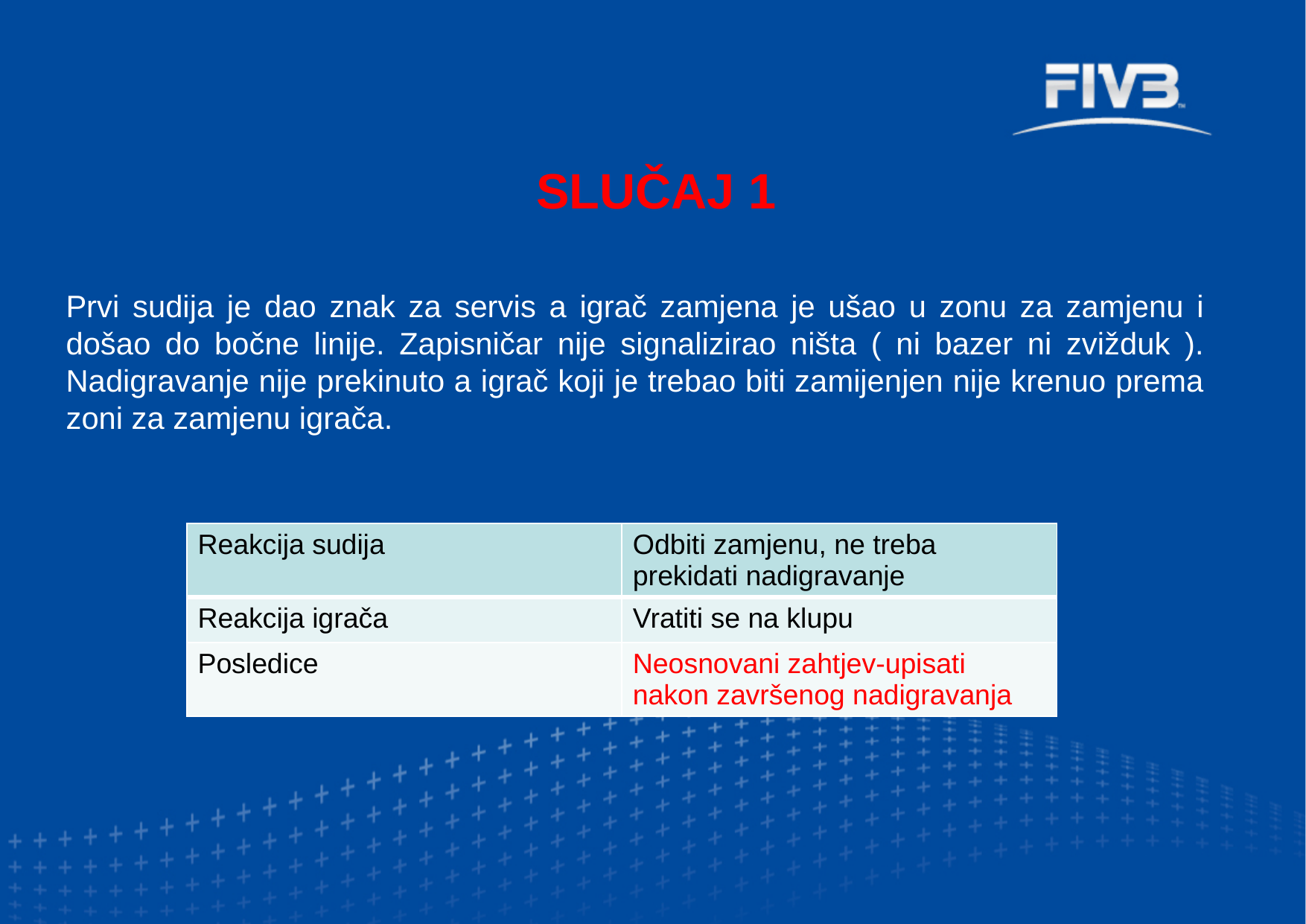

SLUČAJ 1

Prvi sudija je dao znak za servis a igrač zamjena je ušao u zonu za zamjenu i došao do bočne linije. Zapisničar nije signalizirao ništa ( ni bazer ni zvižduk ). Nadigravanje nije prekinuto a igrač koji je trebao biti zamijenjen nije krenuo prema zoni za zamjenu igrača.

| Reakcija sudija | Odbiti zamjenu, ne treba prekidati nadigravanje |
| --- | --- |
| Reakcija igrača | Vratiti se na klupu |
| Posledice | Neosnovani zahtjev-upisati nakon završenog nadigravanja |